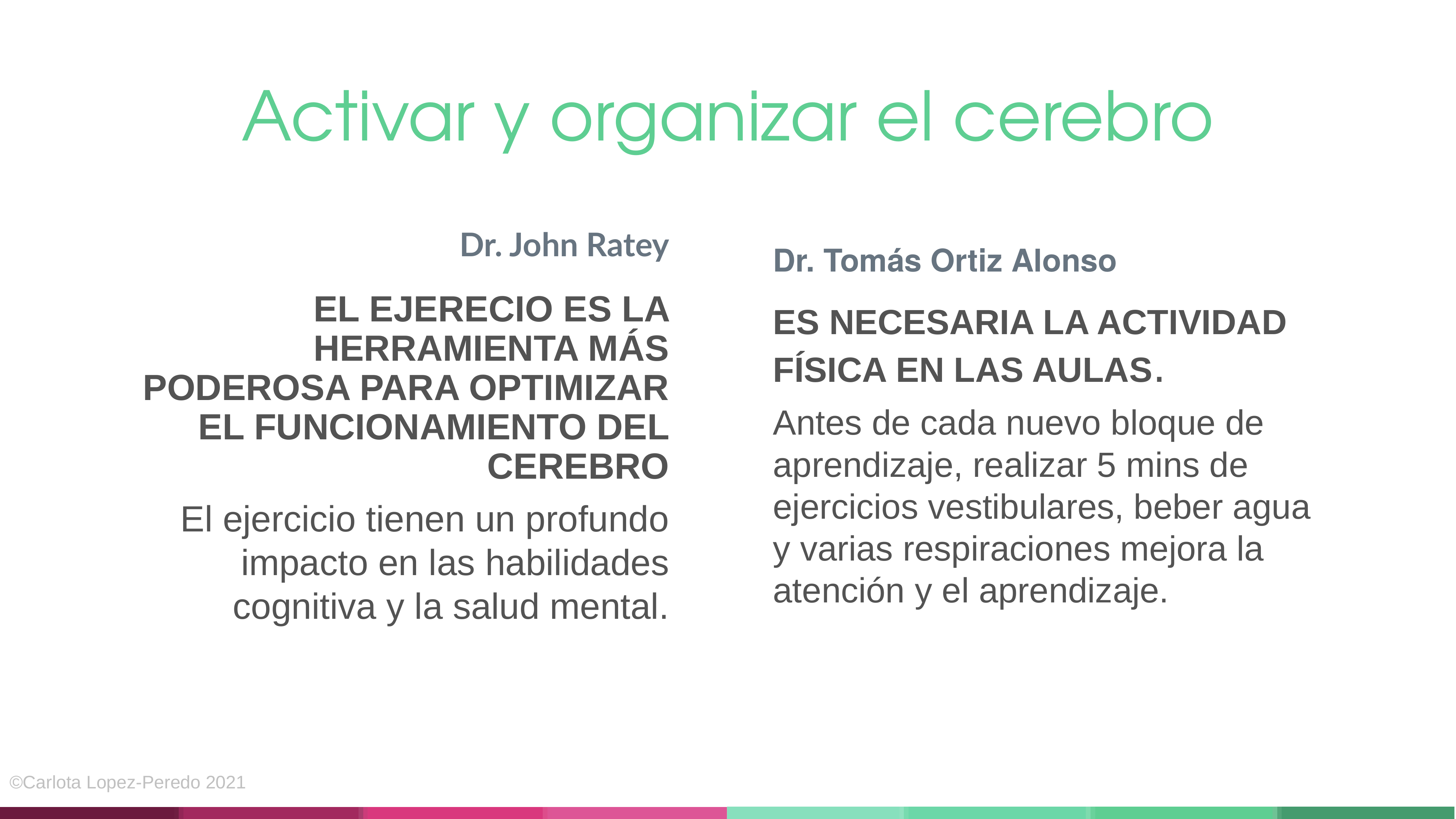

Activar y organizar el cerebro
Dr. Tomás Ortiz Alonso
ES NECESARIA LA ACTIVIDAD FÍSICA EN LAS AULAS.
Antes de cada nuevo bloque de aprendizaje, realizar 5 mins de ejercicios vestibulares, beber agua y varias respiraciones mejora la atención y el aprendizaje.
Dr. John Ratey
EL EJERECIO ES LA HERRAMIENTA MÁS PODEROSA PARA OPTIMIZAR EL FUNCIONAMIENTO DEL CEREBRO
El ejercicio tienen un profundo impacto en las habilidades cognitiva y la salud mental.
25